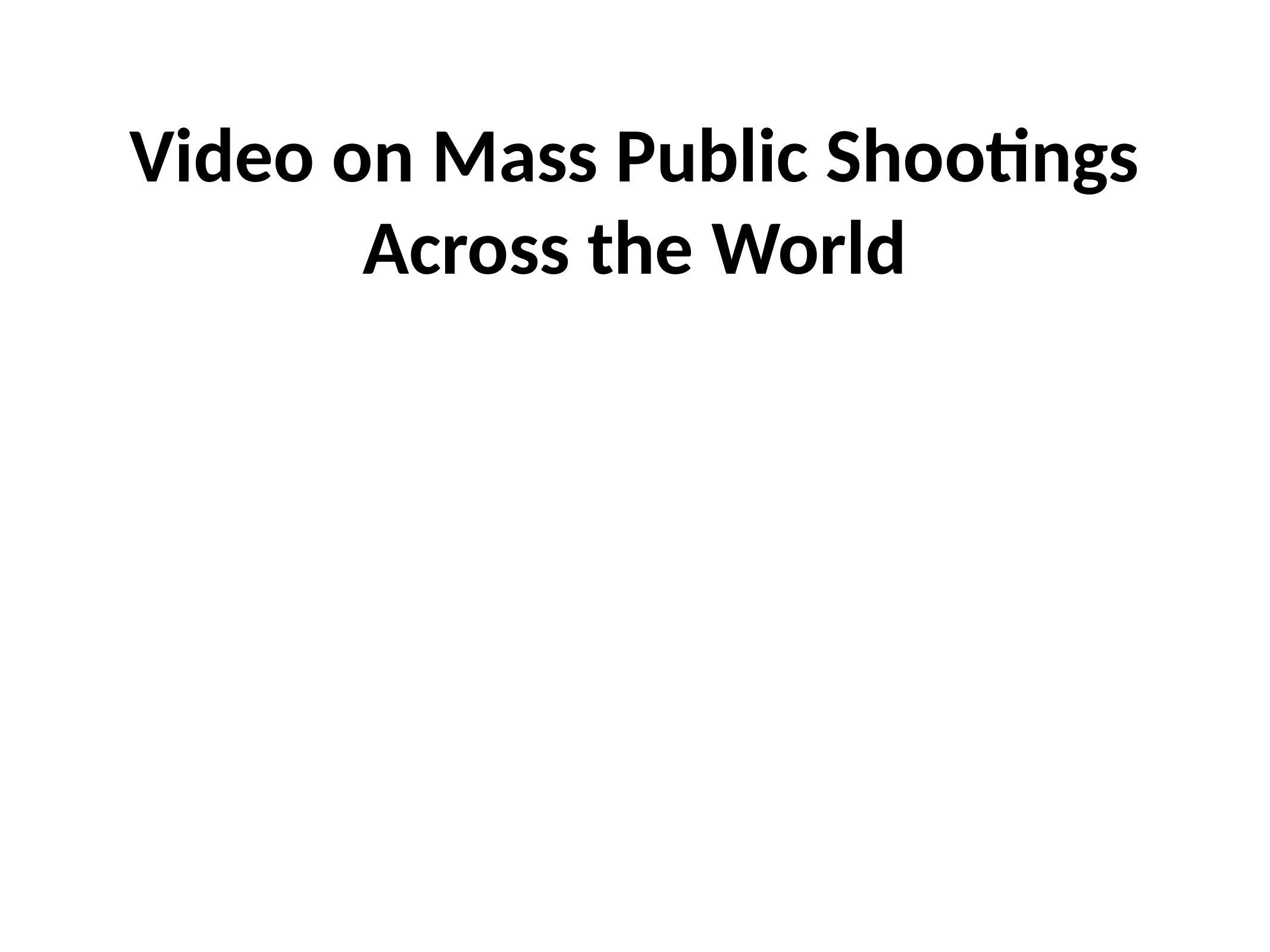

# Video on Mass Public Shootings Across the World